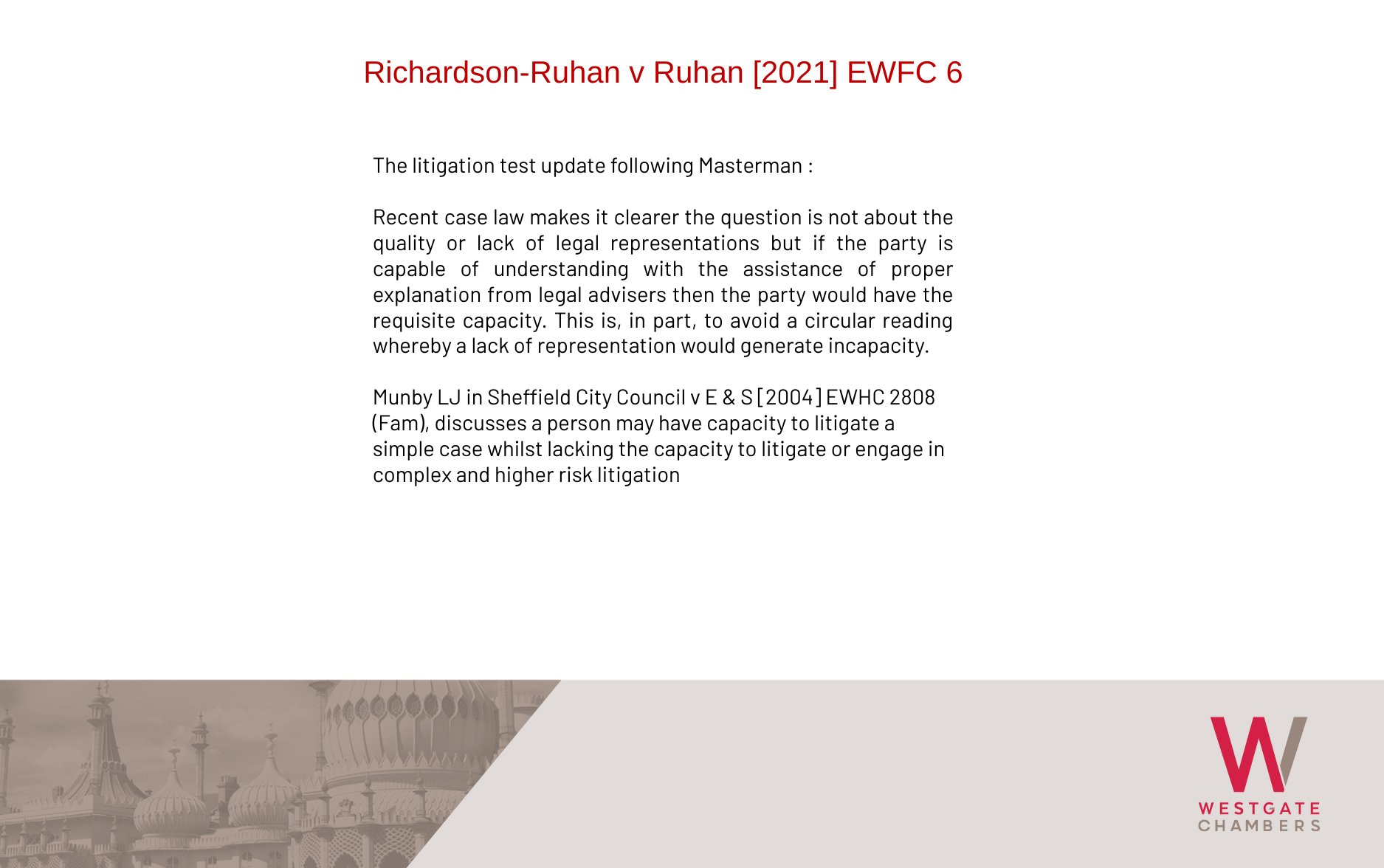

Richardson-Ruhan v Ruhan [2021] EWFC 6
The litigation test update following Masterman :

Recent case law makes it clearer the question is not about the quality or lack of legal representations but if the party is capable of understanding with the assistance of proper explanation from legal advisers then the party would have the requisite capacity. This is, in part, to avoid a circular reading whereby a lack of representation would generate incapacity.

Munby LJ in Sheffield City Council v E & S [2004] EWHC 2808 (Fam), discusses a person may have capacity to litigate a simple case whilst lacking the capacity to litigate or engage in complex and higher risk litigation